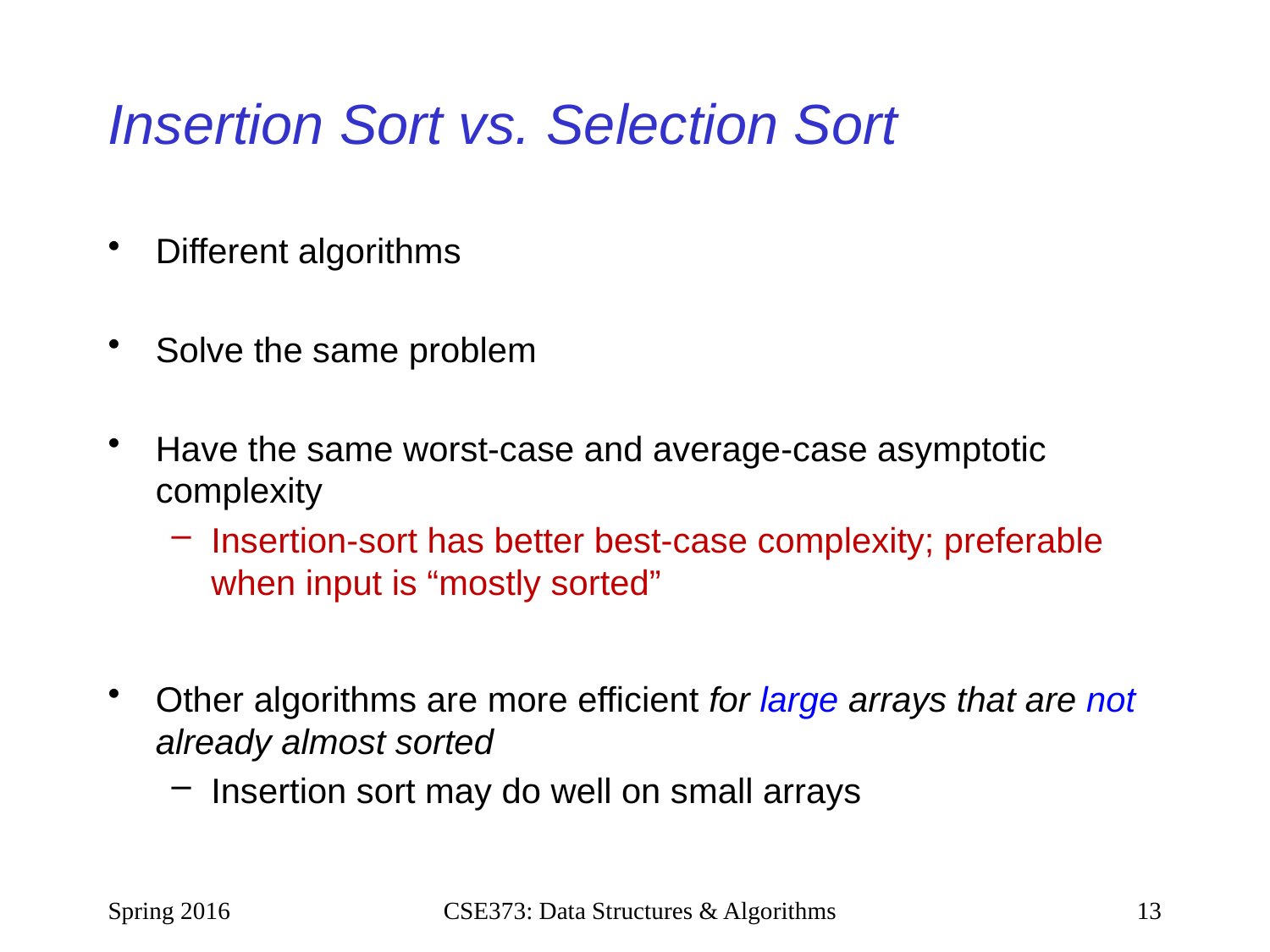

# Insertion Sort vs. Selection Sort
Different algorithms

Solve the same problem

Have the same worst-case and average-case asymptotic complexity
Insertion-sort has better best-case complexity; preferable when input is “mostly sorted”

Other algorithms are more efficient for large arrays that are not already almost sorted
Insertion sort may do well on small arrays
Spring 2016
CSE373: Data Structures & Algorithms
13